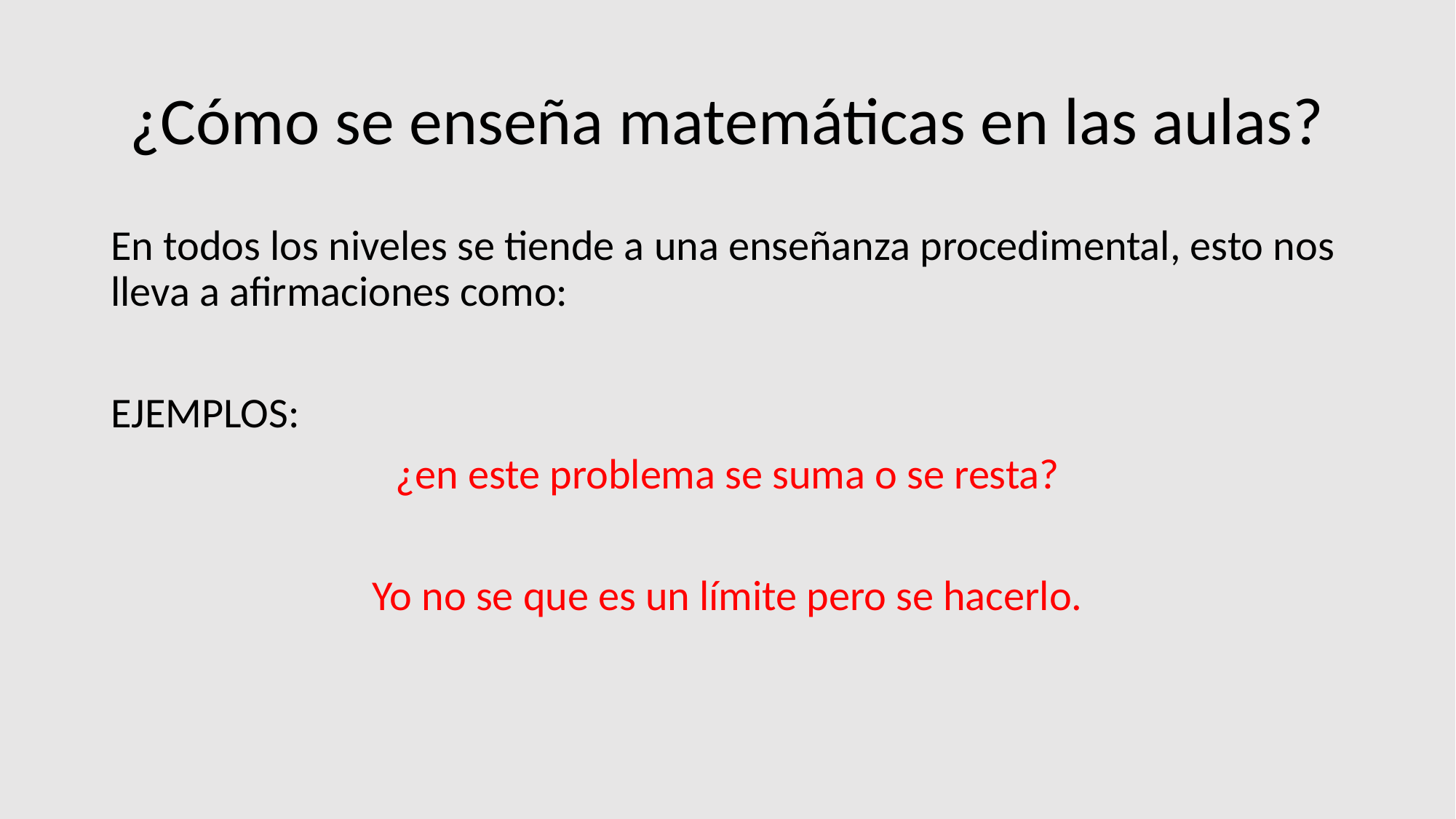

# ¿Cómo se enseña matemáticas en las aulas?
En todos los niveles se tiende a una enseñanza procedimental, esto nos lleva a afirmaciones como:

EJEMPLOS:
¿en este problema se suma o se resta?

Yo no se que es un límite pero se hacerlo.